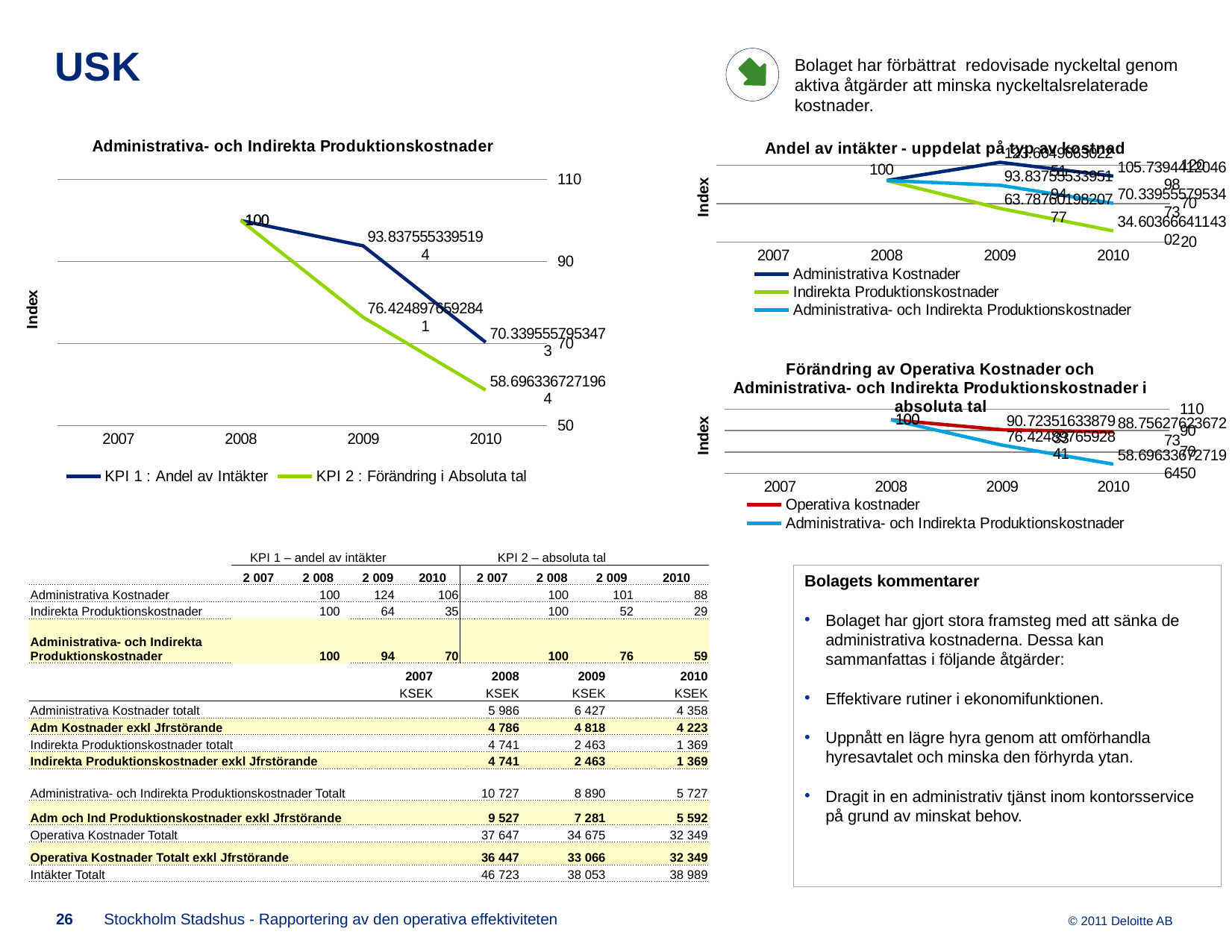

Bolaget har förbättrat  redovisade nyckeltal genom aktiva åtgärder att minska nyckeltalsrelaterade kostnader.
# USK

### Chart: Administrativa- och Indirekta Produktionskostnader

| Category | KPI 1 : Andel av Intäkter | KPI 2 : Förändring i Absoluta tal |
|---|---|---|
| 2007 | None | None |
| 2008 | 100.0 | 100.0 |
| 2009 | 93.83755533951944 | 76.42489765928414 |
| 2010 | 70.33955579534734 | 58.69633672719638 |

### Chart: Andel av intäkter - uppdelat på typ av kostnad

| Category | Administrativa Kostnader | Indirekta Produktionskostnader | Administrativa- och Indirekta Produktionskostnader |
|---|---|---|---|
| 2007 | None | None | None |
| 2008 | 100.0 | 100.0 | 100.0 |
| 2009 | 123.60496630225055 | 63.78760198207771 | 93.83755533951944 |
| 2010 | 105.7394412046978 | 34.60366641143015 | 70.33955579534734 |

### Chart: Förändring av Operativa Kostnader och Administrativa- och Indirekta Produktionskostnader i absoluta tal

| Category | Operativa kostnader | Administrativa- och Indirekta Produktionskostnader |
|---|---|---|
| 2007 | None | None |
| 2008 | 100.0 | 100.0 |
| 2009 | 90.72351633879332 | 76.42489765928414 |
| 2010 | 88.7562762367273 | 58.69633672719638 |
|  | KPI 1 – andel av intäkter |  |  |  | KPI 2 – absoluta tal |  |  |  |
| --- | --- | --- | --- | --- | --- | --- | --- | --- |
|  | 2 007 | 2 008 | 2 009 | 2010 | 2 007 | 2 008 | 2 009 | 2010 |
| Administrativa Kostnader |  | 100 | 124 | 106 |  | 100 | 101 | 88 |
| Indirekta Produktionskostnader |  | 100 | 64 | 35 |  | 100 | 52 | 29 |
| Administrativa- och Indirekta Produktionskostnader |  | 100 | 94 | 70 |  | 100 | 76 | 59 |
Bolagets kommentarer

Bolaget har gjort stora framsteg med att sänka de administrativa kostnaderna. Dessa kan sammanfattas i följande åtgärder:

Effektivare rutiner i ekonomifunktionen.

Uppnått en lägre hyra genom att omförhandla hyresavtalet och minska den förhyrda ytan.

Dragit in en administrativ tjänst inom kontorsservice på grund av minskat behov.

|  | 2007 | 2008 | 2009 | 2010 |
| --- | --- | --- | --- | --- |
|  | KSEK | KSEK | KSEK | KSEK |
| Administrativa Kostnader totalt |  | 5 986 | 6 427 | 4 358 |
| Adm Kostnader exkl Jfrstörande |  | 4 786 | 4 818 | 4 223 |
| Indirekta Produktionskostnader totalt |  | 4 741 | 2 463 | 1 369 |
| Indirekta Produktionskostnader exkl Jfrstörande |  | 4 741 | 2 463 | 1 369 |
| Administrativa- och Indirekta Produktionskostnader Totalt |  | 10 727 | 8 890 | 5 727 |
| Adm och Ind Produktionskostnader exkl Jfrstörande |  | 9 527 | 7 281 | 5 592 |
| Operativa Kostnader Totalt |  | 37 647 | 34 675 | 32 349 |
| Operativa Kostnader Totalt exkl Jfrstörande |  | 36 447 | 33 066 | 32 349 |
| Intäkter Totalt |  | 46 723 | 38 053 | 38 989 |
26
Stockholm Stadshus - Rapportering av den operativa effektiviteten